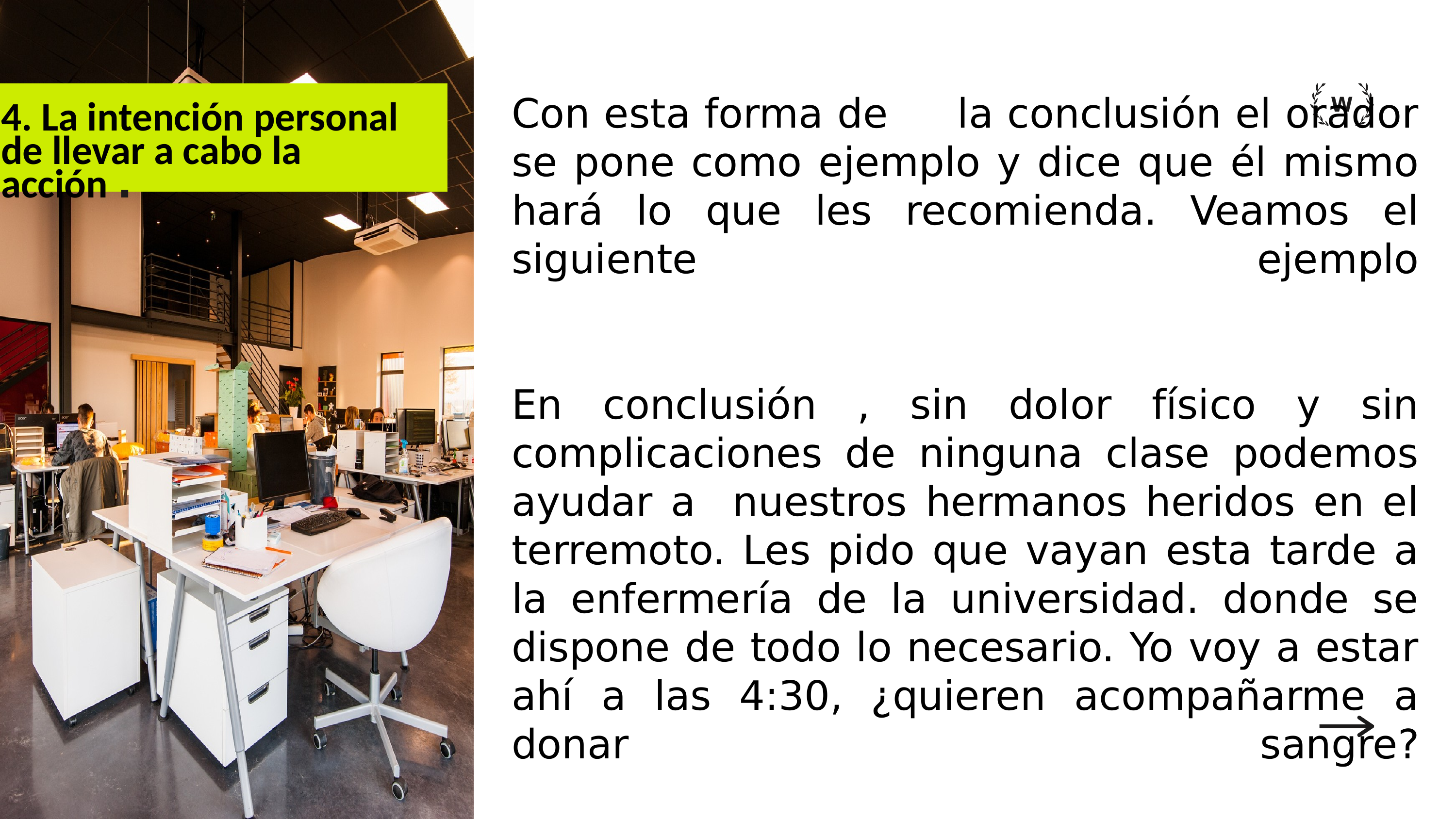

# Con esta forma de     la conclusión el orador se pone como ejemplo y dice que él mismo hará lo que les recomienda. Veamos el siguiente ejemplo En conclusión , sin dolor físico y sin complicaciones de ninguna clase podemos ayudar a  nuestros hermanos heridos en el terremoto. Les pido que vayan esta tarde a la enfermería de la universidad. donde se dispone de todo lo necesario. Yo voy a estar ahí a las 4:30, ¿quieren acompañarme a donar sangre?

W
4. La intención personal de llevar a cabo la acción .